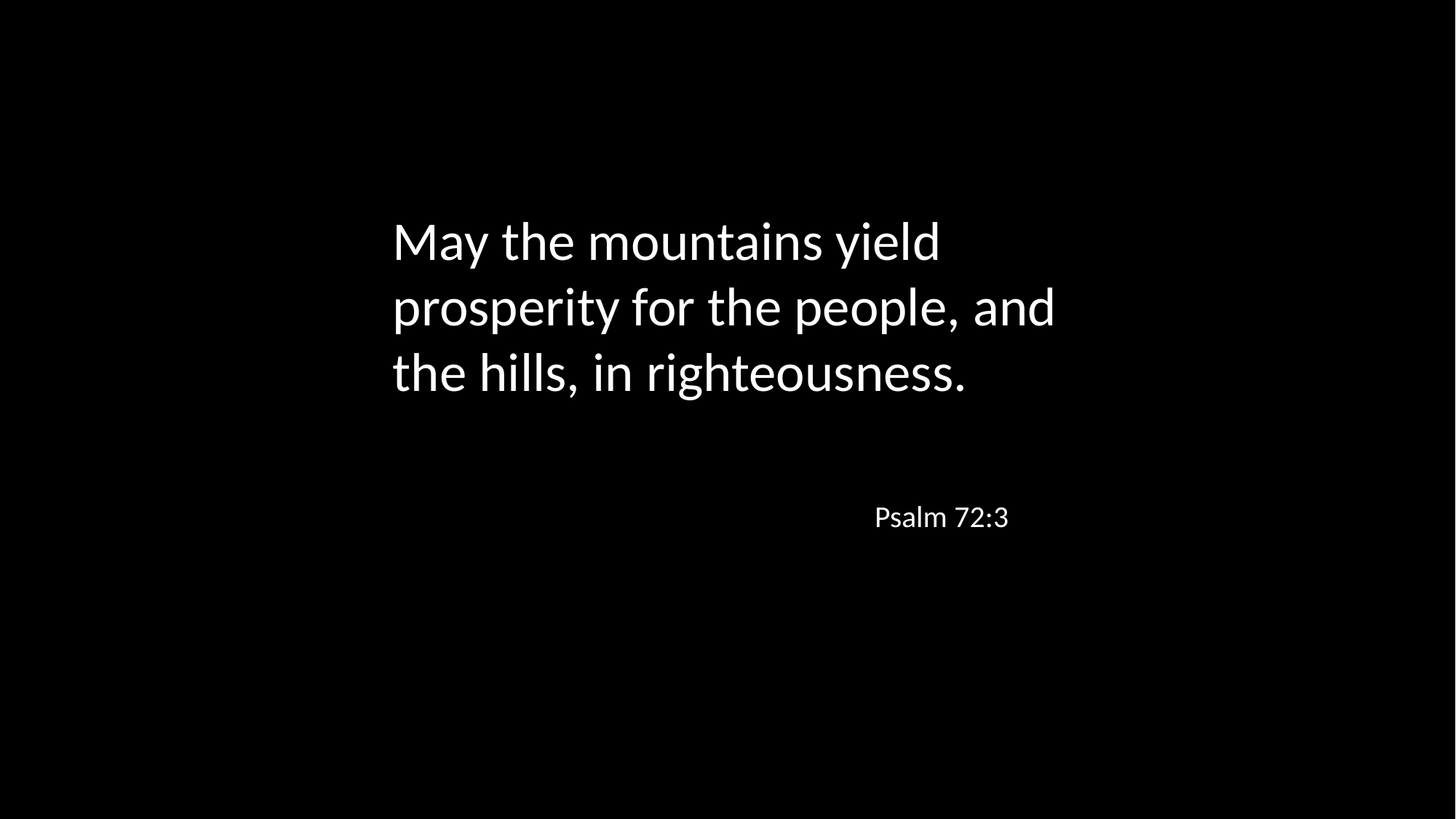

May the mountains yield prosperity for the people, and the hills, in righteousness.
Psalm 72:3